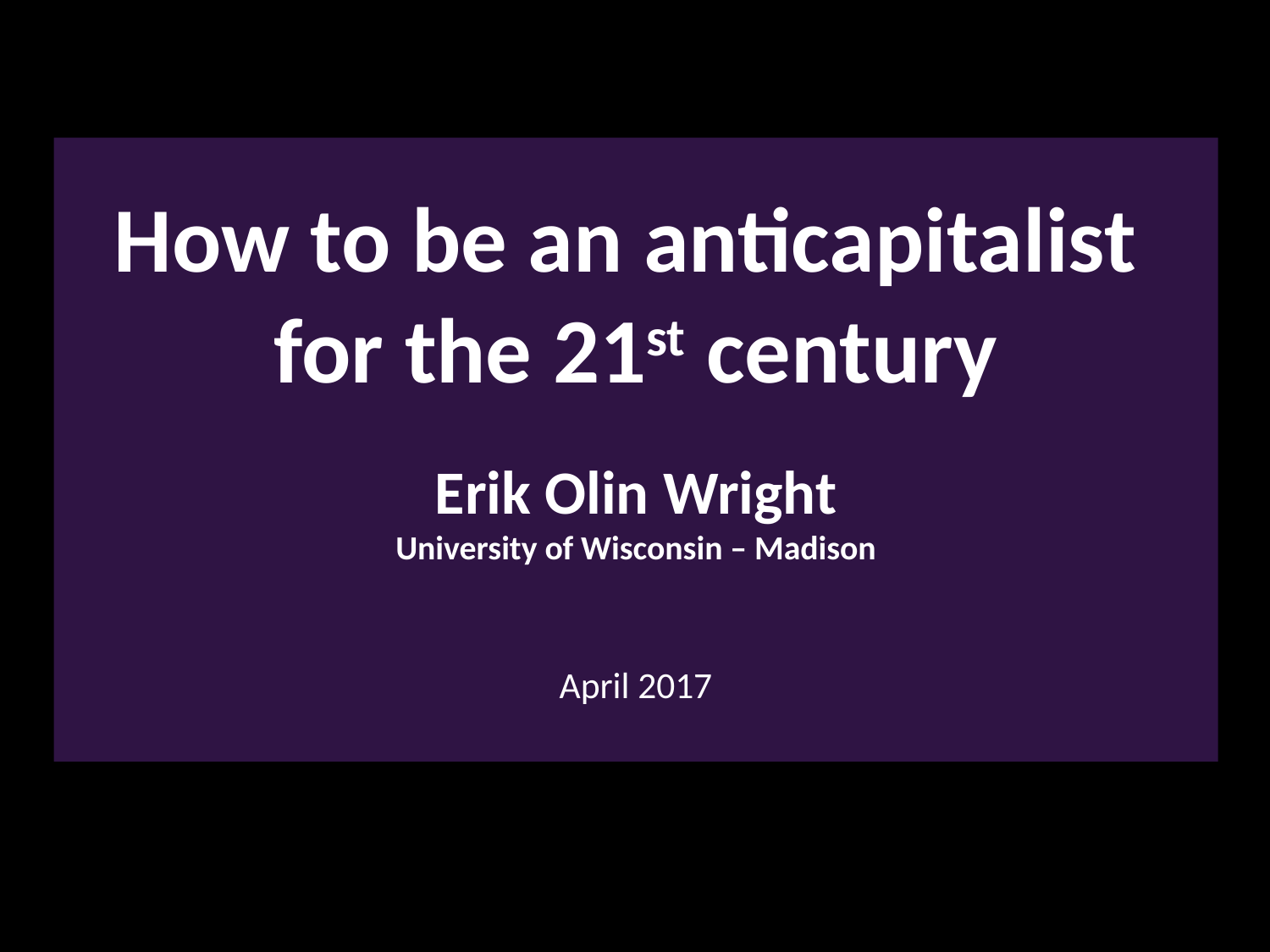

# How to be an anticapitalist for the 21st century Erik Olin Wright University of Wisconsin – Madison April 2017